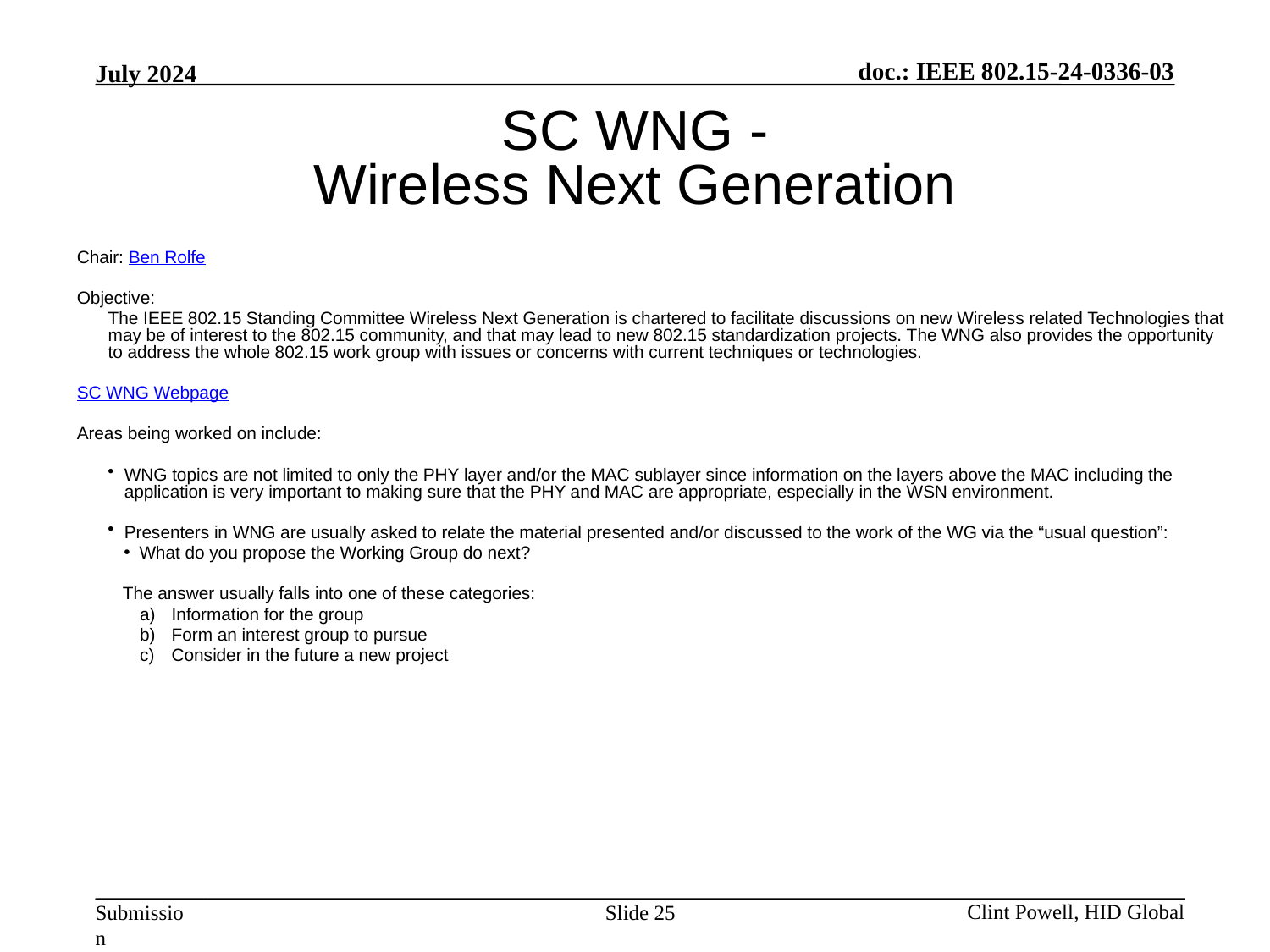

SC WNG -
Wireless Next Generation

Chair: Ben Rolfe

Objective:
The IEEE 802.15 Standing Committee Wireless Next Generation is chartered to facilitate discussions on new Wireless related Technologies that may be of interest to the 802.15 community, and that may lead to new 802.15 standardization projects. The WNG also provides the opportunity to address the whole 802.15 work group with issues or concerns with current techniques or technologies.

SC WNG Webpage

Areas being worked on include:

WNG topics are not limited to only the PHY layer and/or the MAC sublayer since information on the layers above the MAC including the application is very important to making sure that the PHY and MAC are appropriate, especially in the WSN environment.

Presenters in WNG are usually asked to relate the material presented and/or discussed to the work of the WG via the “usual question”:
What do you propose the Working Group do next?

The answer usually falls into one of these categories:
Information for the group
Form an interest group to pursue
Consider in the future a new project

Slide 25